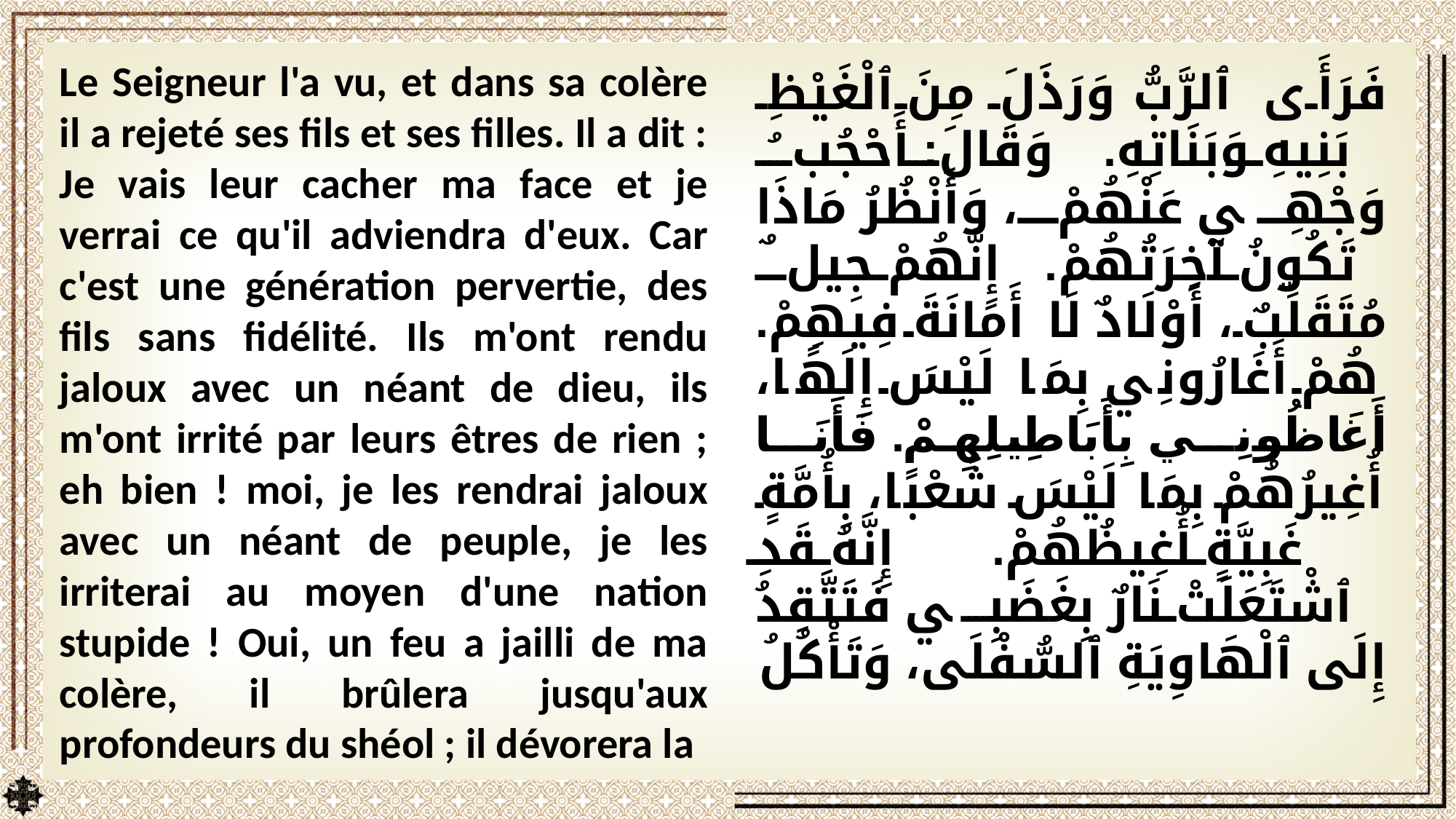

Le Seigneur l'a vu, et dans sa colère il a rejeté ses fils et ses filles. Il a dit : Je vais leur cacher ma face et je verrai ce qu'il adviendra d'eux. Car c'est une génération pervertie, des fils sans fidélité. Ils m'ont rendu jaloux avec un néant de dieu, ils m'ont irrité par leurs êtres de rien ; eh bien ! moi, je les rendrai jaloux avec un néant de peuple, je les irriterai au moyen d'une nation stupide ! Oui, un feu a jailli de ma colère, il brûlera jusqu'aux profondeurs du shéol ; il dévorera la
فَرَأَى ٱلرَّبُّ وَرَذَلَ مِنَ ٱلْغَيْظِ بَنِيهِ وَبَنَاتِهِ. وَقَالَ: أَحْجُبُ وَجْهِي عَنْهُمْ، وَأَنْظُرُ مَاذَا تَكُونُ آخِرَتُهُمْ. إِنَّهُمْ جِيلٌ مُتَقَلِّبٌ، أَوْلَادٌ لَا أَمَانَةَ فِيهِمْ. هُمْ أَغَارُونِي بِمَا لَيْسَ إِلَهًا، أَغَاظُونِي بِأَبَاطِيلِهِمْ. فَأَنَا أُغِيرُهُمْ بِمَا لَيْسَ شَعْبًا، بِأُمَّةٍ غَبِيَّةٍ أُغِيظُهُمْ. إِنَّهُ قَدِ ٱشْتَعَلَتْ نَارٌ بِغَضَبِي فَتَتَّقِدُ إِلَى ٱلْهَاوِيَةِ ٱلسُّفْلَى، وَتَأْكُلُ